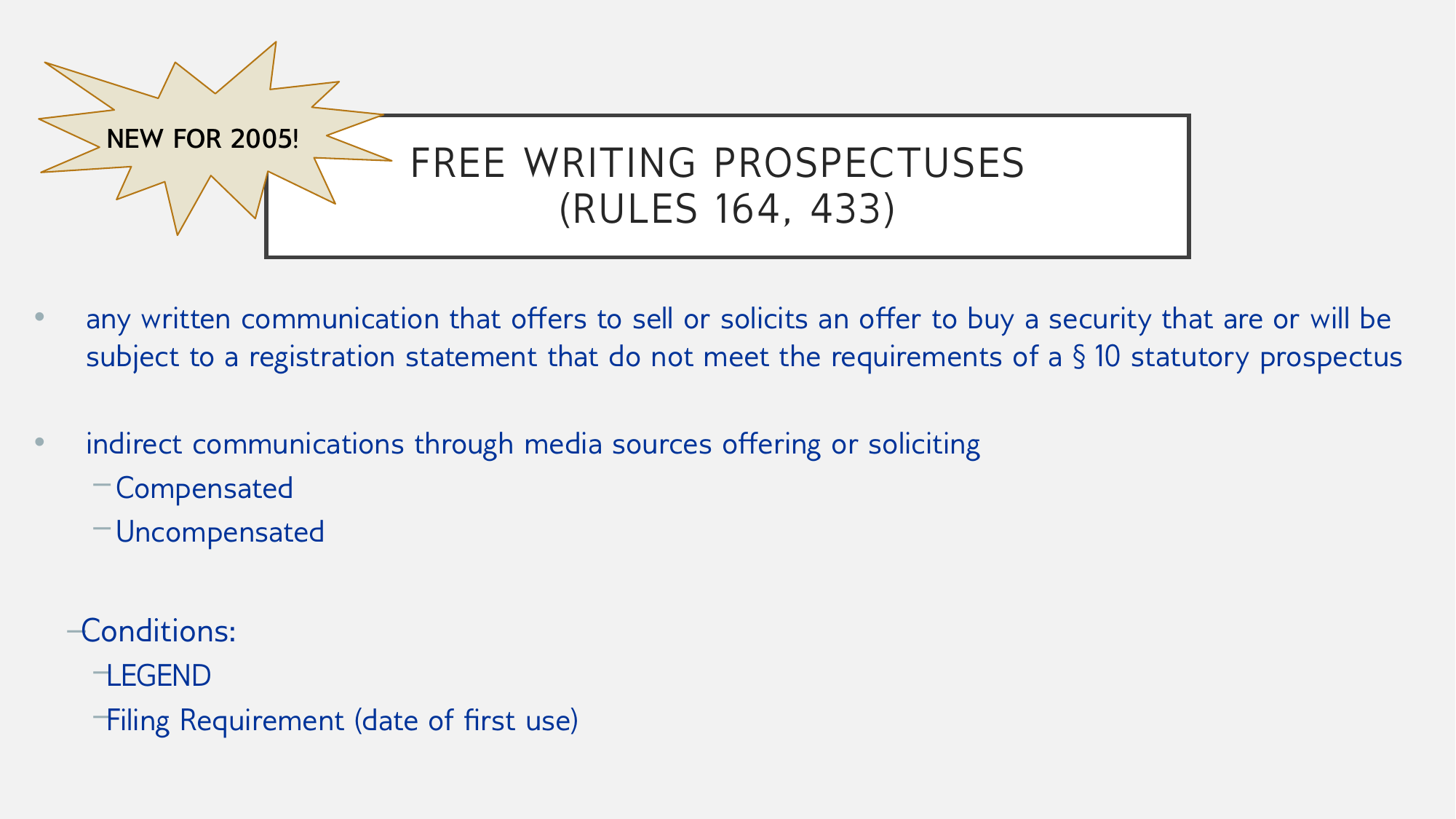

NEW FOR 2005!
# Free writing prospectuses (rules 164, 433)
any written communication that offers to sell or solicits an offer to buy a security that are or will be subject to a registration statement that do not meet the requirements of a § 10 statutory prospectus

indirect communications through media sources offering or soliciting
 Compensated
 Uncompensated

Conditions:
LEGEND
Filing Requirement (date of first use)